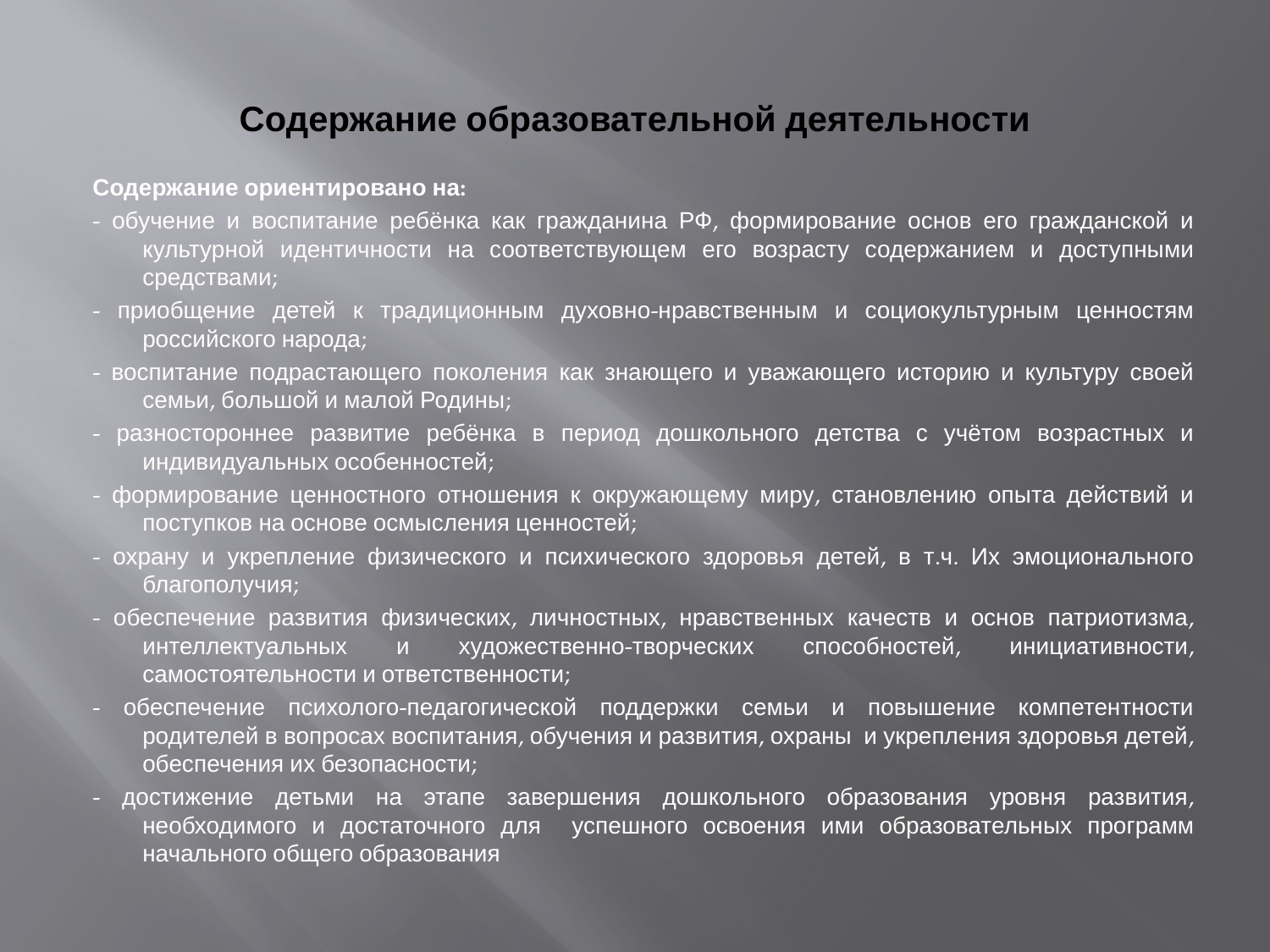

# Содержание образовательной деятельности
Содержание ориентировано на:
- обучение и воспитание ребёнка как гражданина РФ, формирование основ его гражданской и культурной идентичности на соответствующем его возрасту содержанием и доступными средствами;
- приобщение детей к традиционным духовно-нравственным и социокультурным ценностям российского народа;
- воспитание подрастающего поколения как знающего и уважающего историю и культуру своей семьи, большой и малой Родины;
- разностороннее развитие ребёнка в период дошкольного детства с учётом возрастных и индивидуальных особенностей;
- формирование ценностного отношения к окружающему миру, становлению опыта действий и поступков на основе осмысления ценностей;
- охрану и укрепление физического и психического здоровья детей, в т.ч. Их эмоционального благополучия;
- обеспечение развития физических, личностных, нравственных качеств и основ патриотизма, интеллектуальных и художественно-творческих способностей, инициативности, самостоятельности и ответственности;
- обеспечение психолого-педагогической поддержки семьи и повышение компетентности родителей в вопросах воспитания, обучения и развития, охраны  и укрепления здоровья детей, обеспечения их безопасности;
- достижение детьми на этапе завершения дошкольного образования уровня развития, необходимого и достаточного для  успешного освоения ими образовательных программ начального общего образования